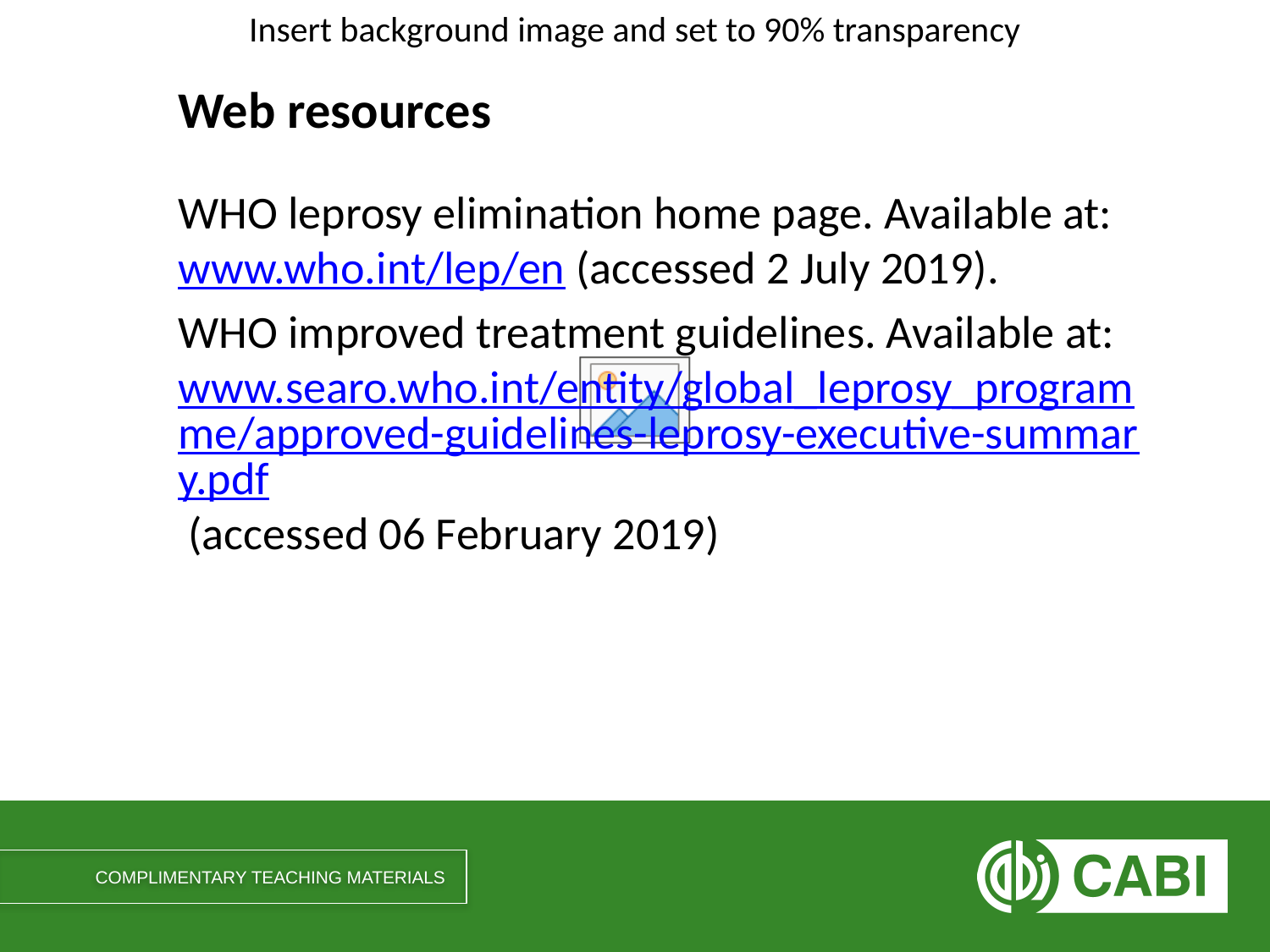

# Web resources
WHO leprosy elimination home page. Available at: www.who.int/lep/en (accessed 2 July 2019).
WHO improved treatment guidelines. Available at: www.searo.who.int/entity/global_leprosy_programme/approved-guidelines-leprosy-executive-summary.pdf (accessed 06 February 2019)